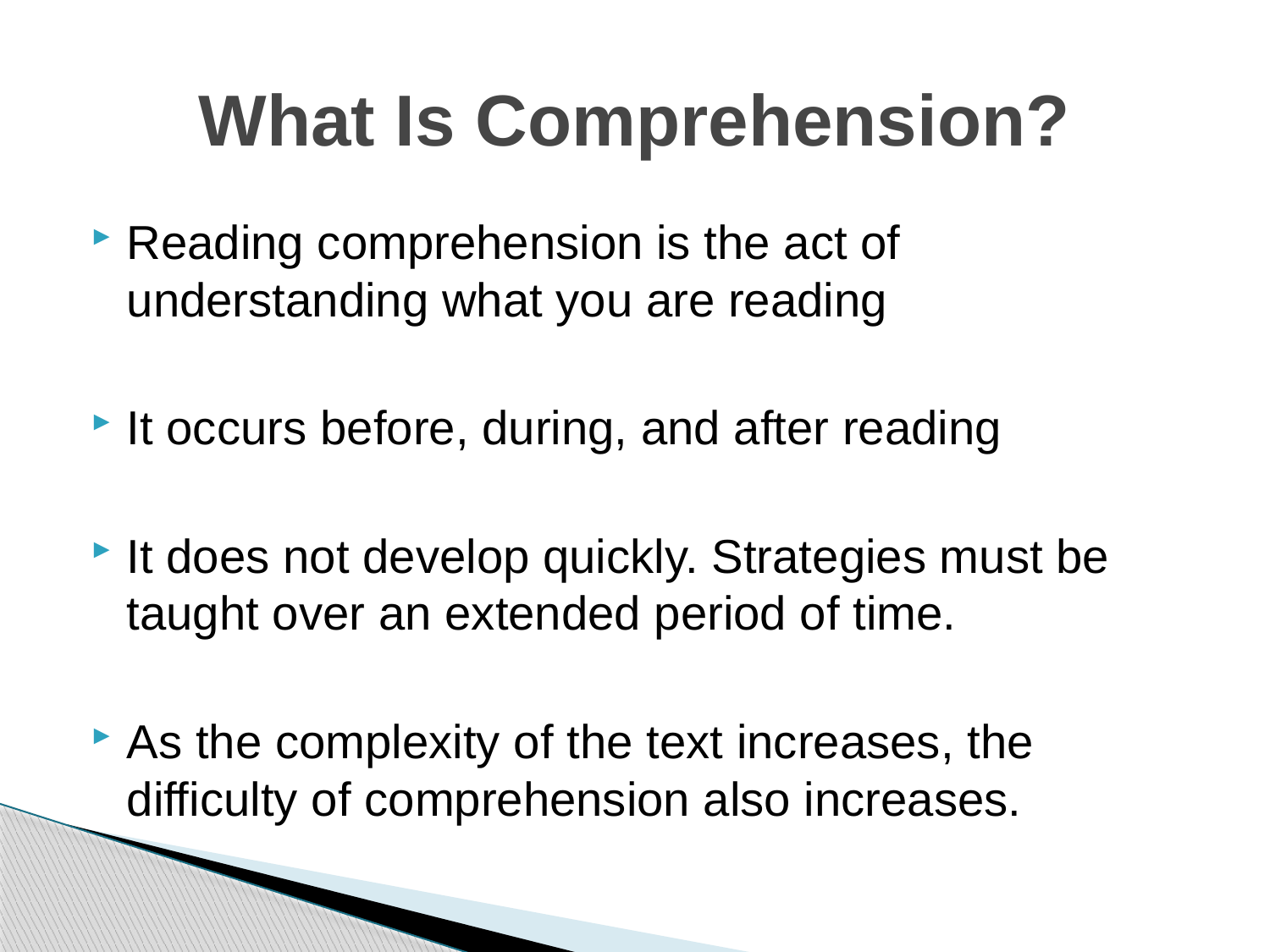

# What Is Comprehension?
Reading comprehension is the act of understanding what you are reading

It occurs before, during, and after reading

It does not develop quickly. Strategies must be taught over an extended period of time.

As the complexity of the text increases, the difficulty of comprehension also increases.